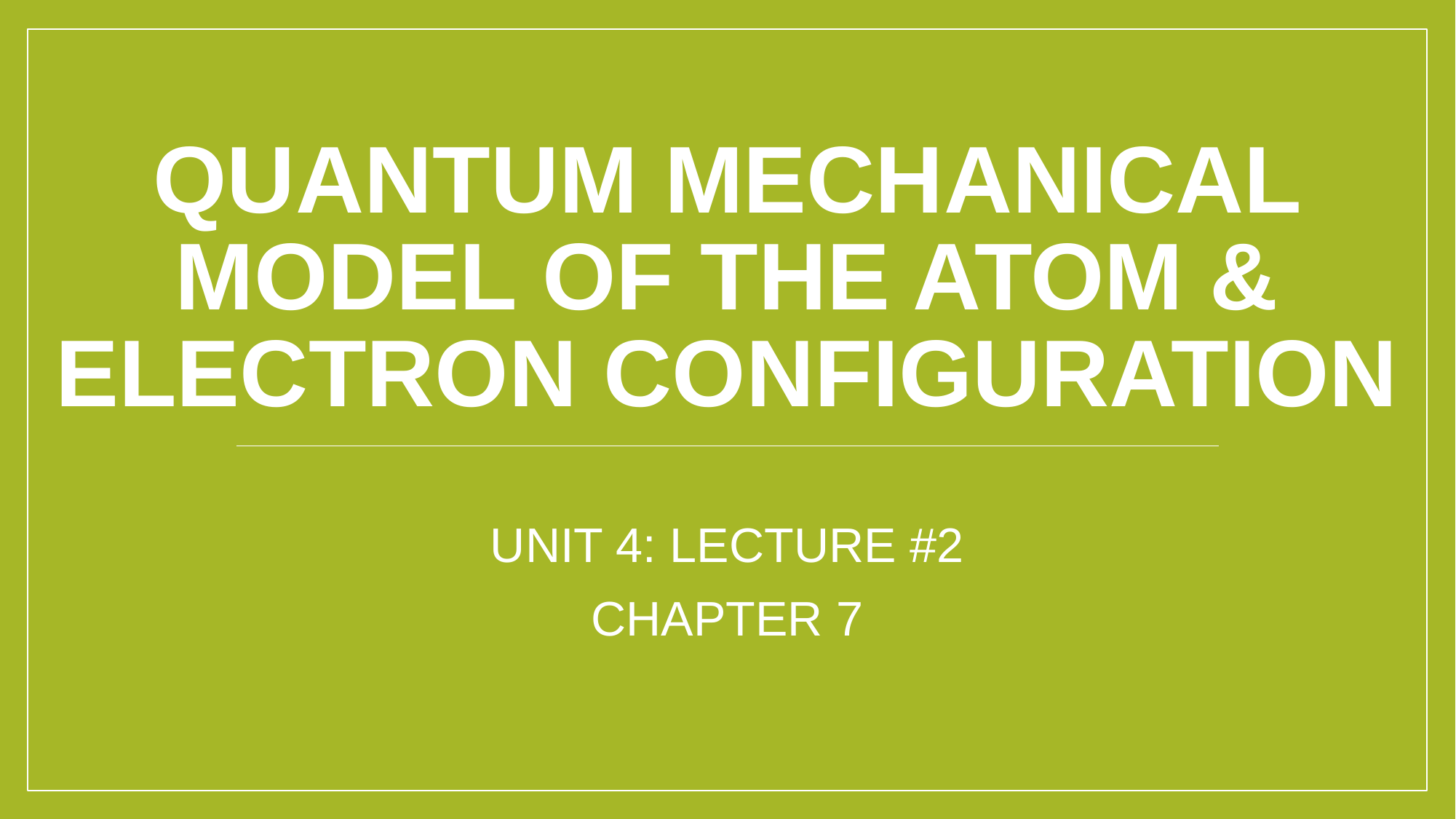

# QUANTUM MECHANICAL MODEL OF THE ATOM & ELECTRON CONFIGURATION
UNIT 4: LECTURE #2
CHAPTER 7